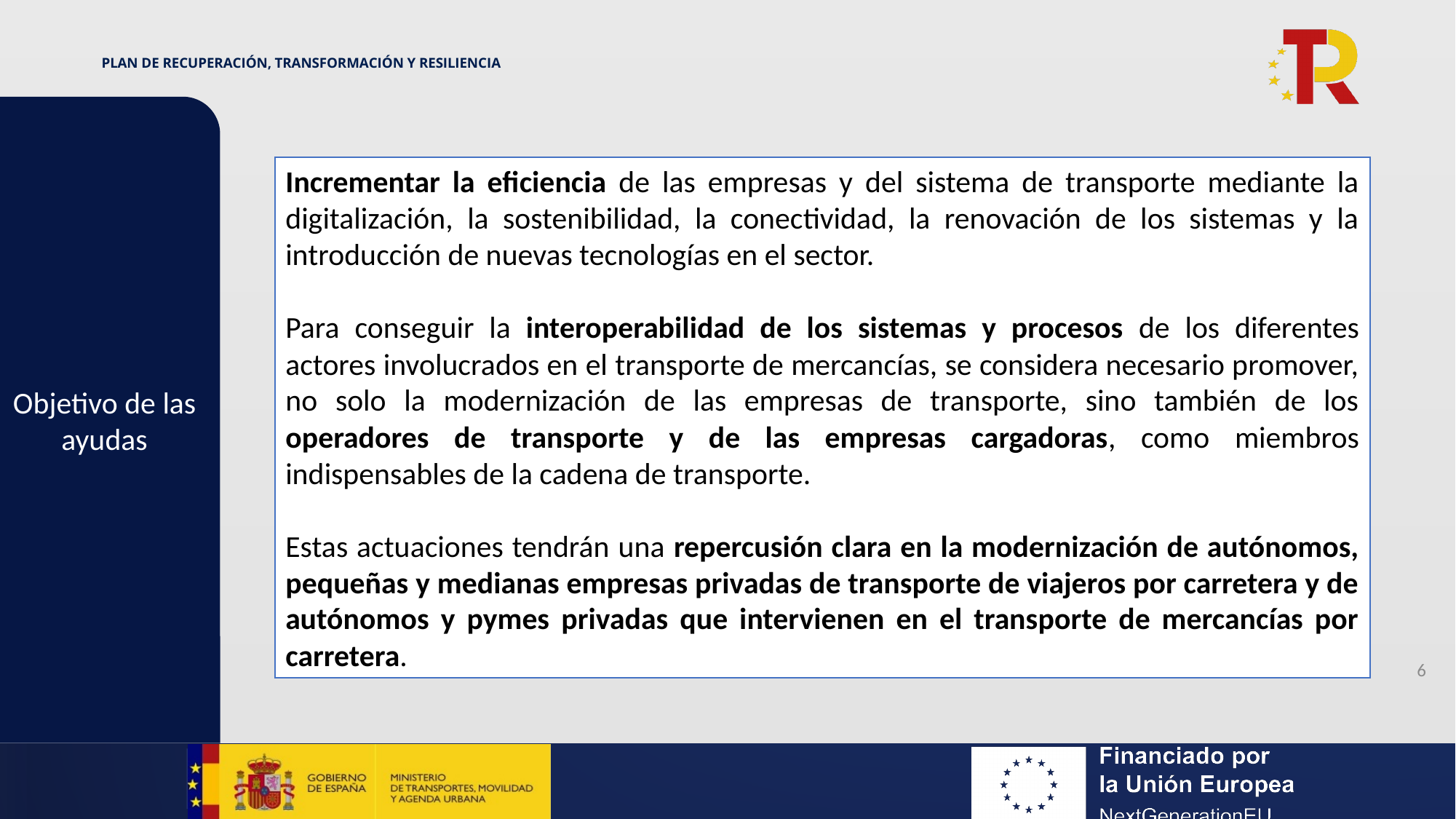

Objetivo de las ayudas
Incrementar la eficiencia de las empresas y del sistema de transporte mediante la digitalización, la sostenibilidad, la conectividad, la renovación de los sistemas y la introducción de nuevas tecnologías en el sector.

Para conseguir la interoperabilidad de los sistemas y procesos de los diferentes actores involucrados en el transporte de mercancías, se considera necesario promover, no solo la modernización de las empresas de transporte, sino también de los operadores de transporte y de las empresas cargadoras, como miembros indispensables de la cadena de transporte.

Estas actuaciones tendrán una repercusión clara en la modernización de autónomos, pequeñas y medianas empresas privadas de transporte de viajeros por carretera y de autónomos y pymes privadas que intervienen en el transporte de mercancías por carretera.